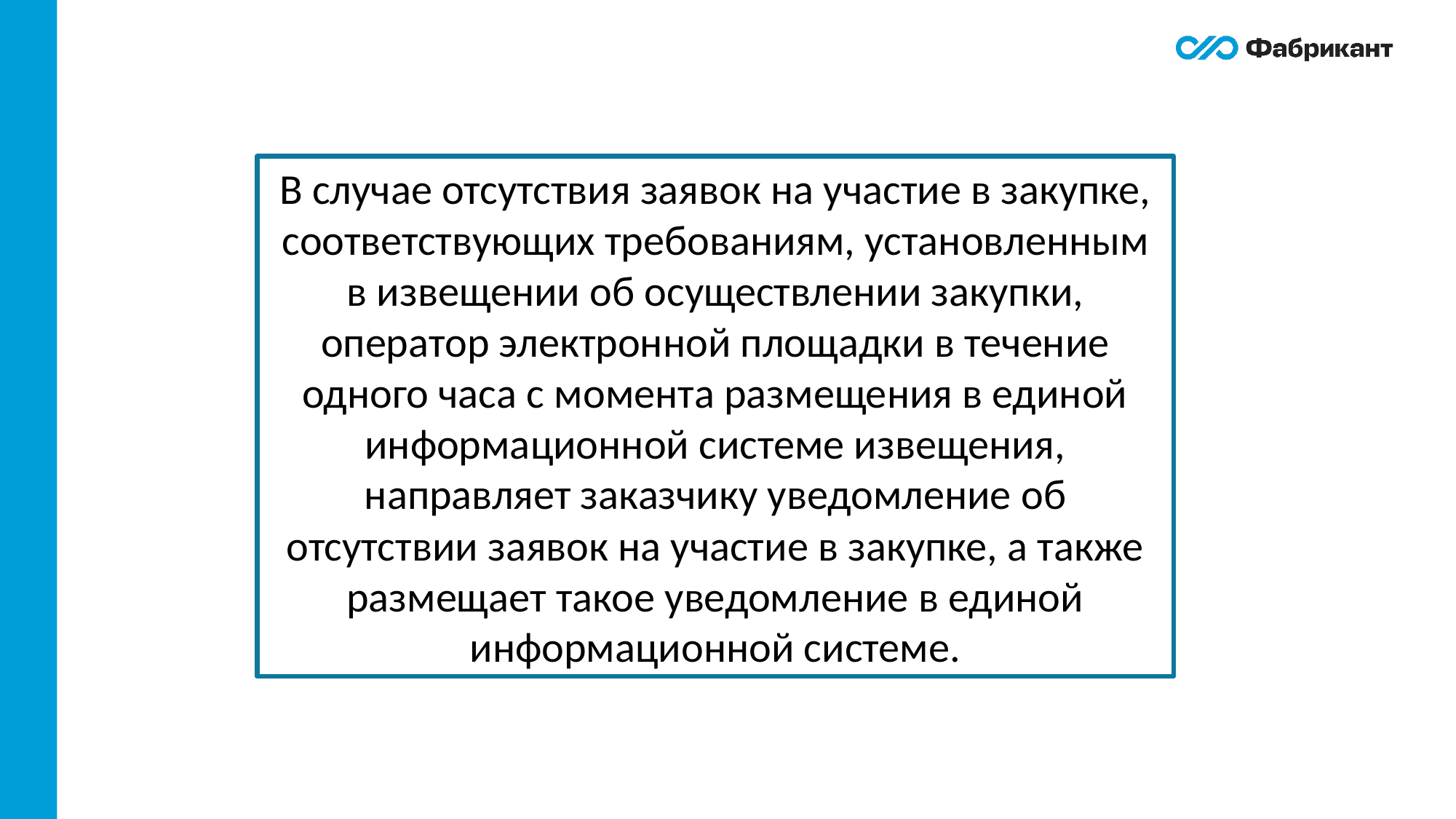

В случае отсутствия заявок на участие в закупке, соответствующих требованиям, установленным в извещении об осуществлении закупки, оператор электронной площадки в течение одного часа с момента размещения в единой информационной системе извещения, направляет заказчику уведомление об отсутствии заявок на участие в закупке, а также размещает такое уведомление в единой информационной системе.